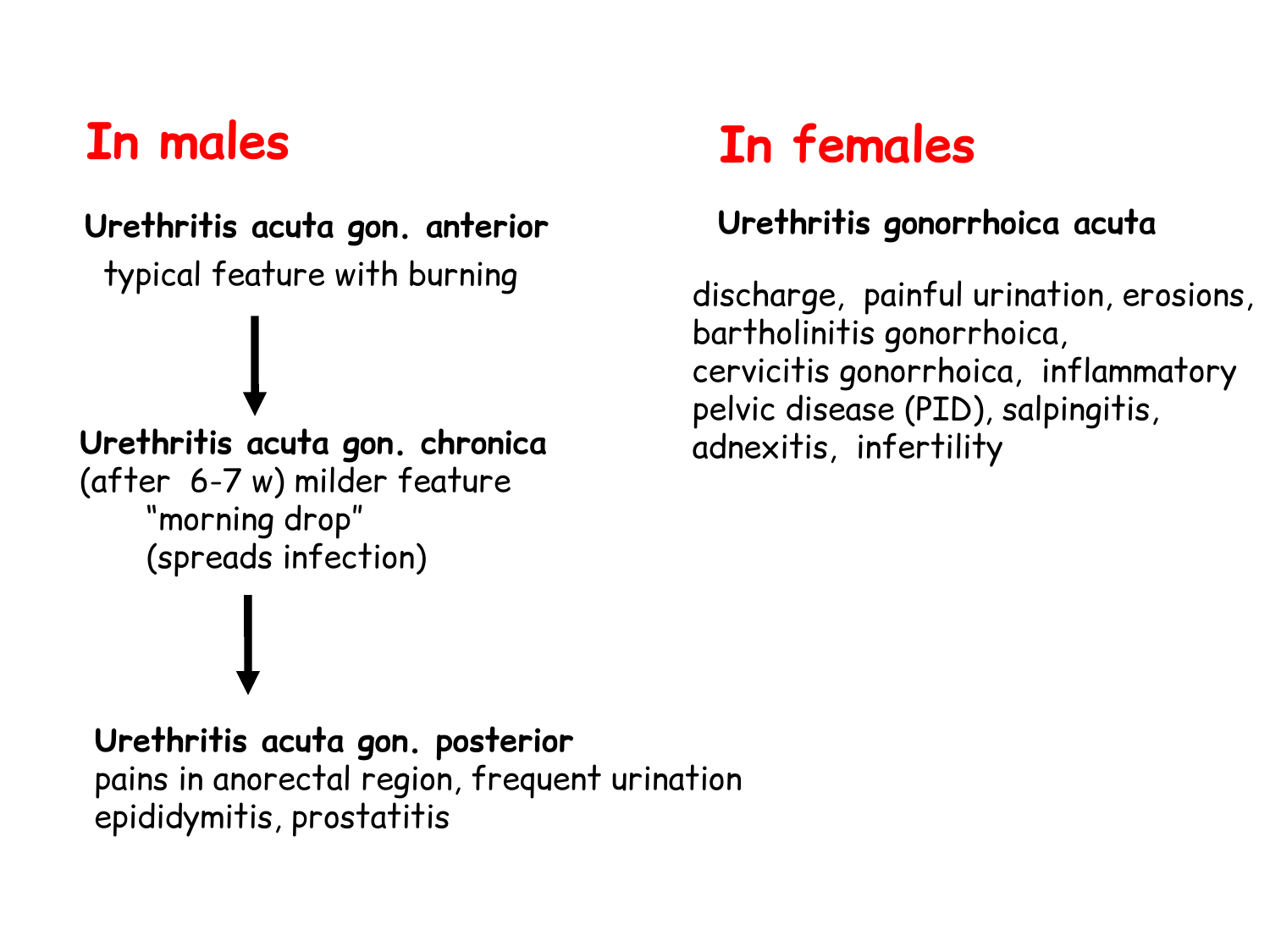

In males
In females
Urethritis gonorrhoica acuta
Urethritis acuta gon. anterior
typical feature with burning
discharge,  painful urination, erosions,
bartholinitis gonorrhoica,
cervicitis gonorrhoica,  inflammatory
pelvic disease (PID), salpingitis,
adnexitis,  infertility

Urethritis acuta gon. chronica
(after  6-7 w) milder feature
       “morning drop”
       (spreads infection)

Urethritis acuta gon. posterior
pains in anorectal region, frequent urination
epididymitis, prostatitis